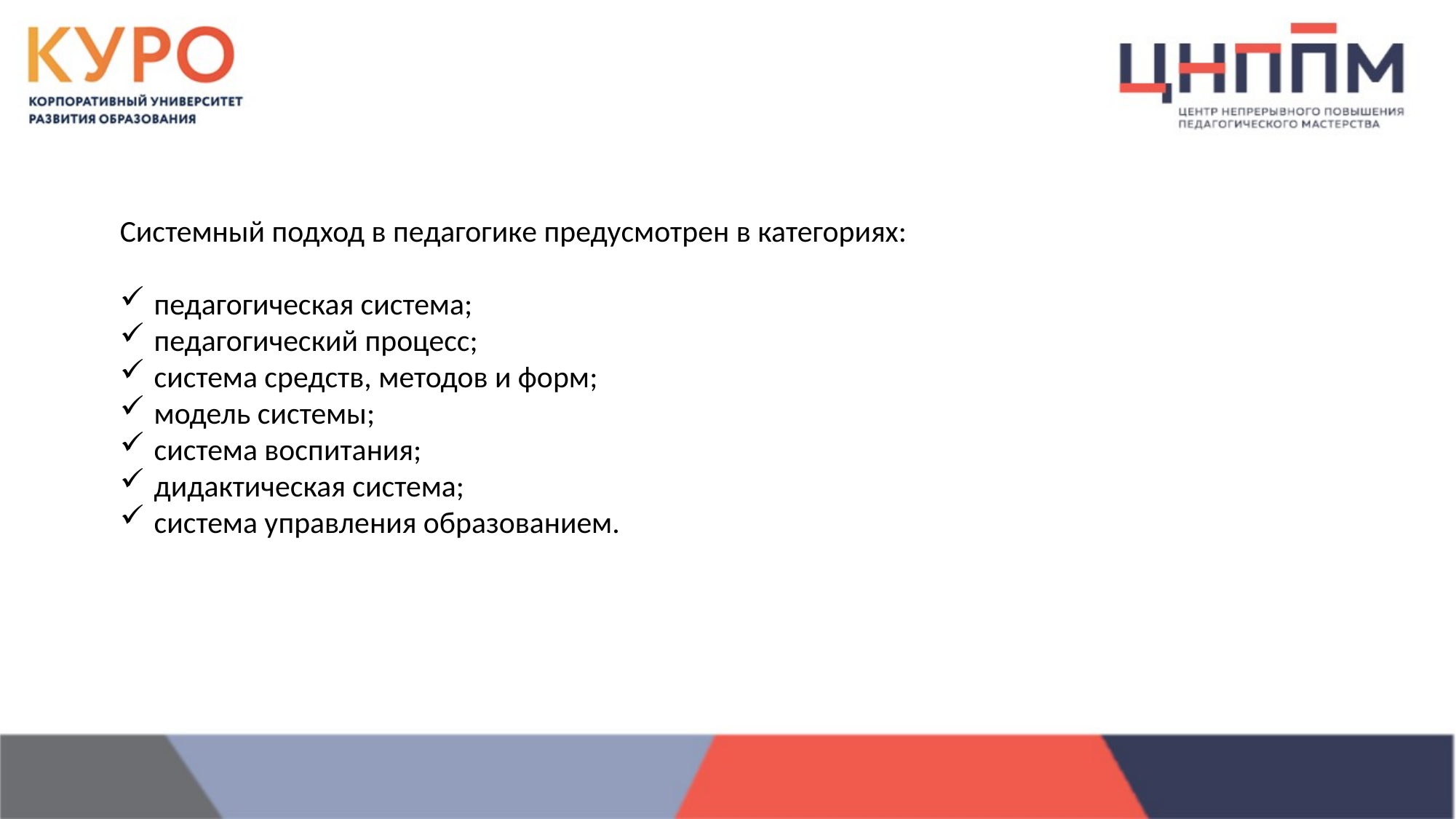

Системный подход в педагогике предусмотрен в категориях:

педагогическая система;
педагогический процесс;
система средств, методов и форм;
модель системы;
система воспитания;
дидактическая система;
система управления образованием.